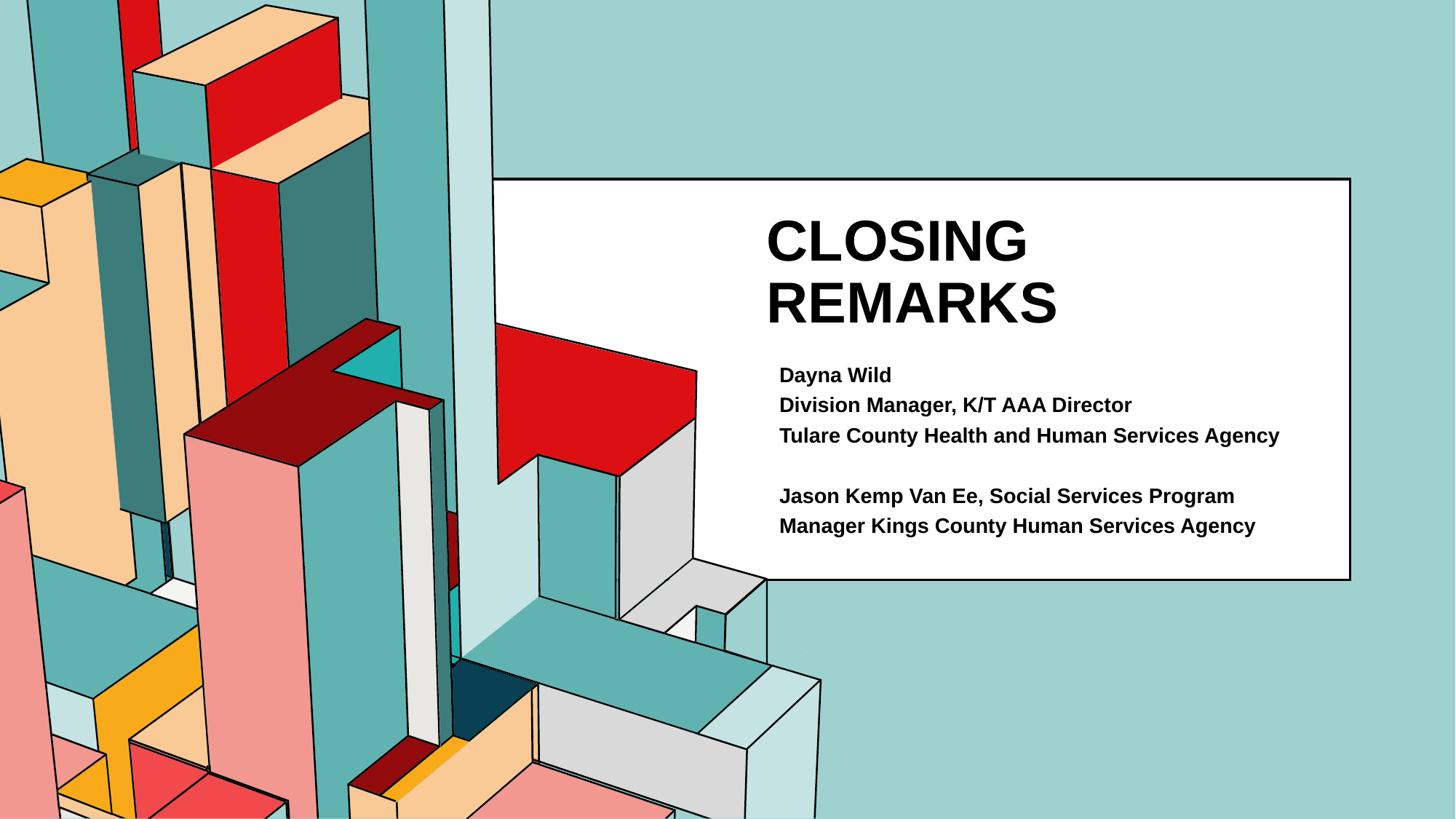

# Closing remarks
Dayna Wild
Division Manager, K/T AAA Director
Tulare County Health and Human Services Agency

Jason Kemp Van Ee, Social Services Program Manager Kings County Human Services Agency